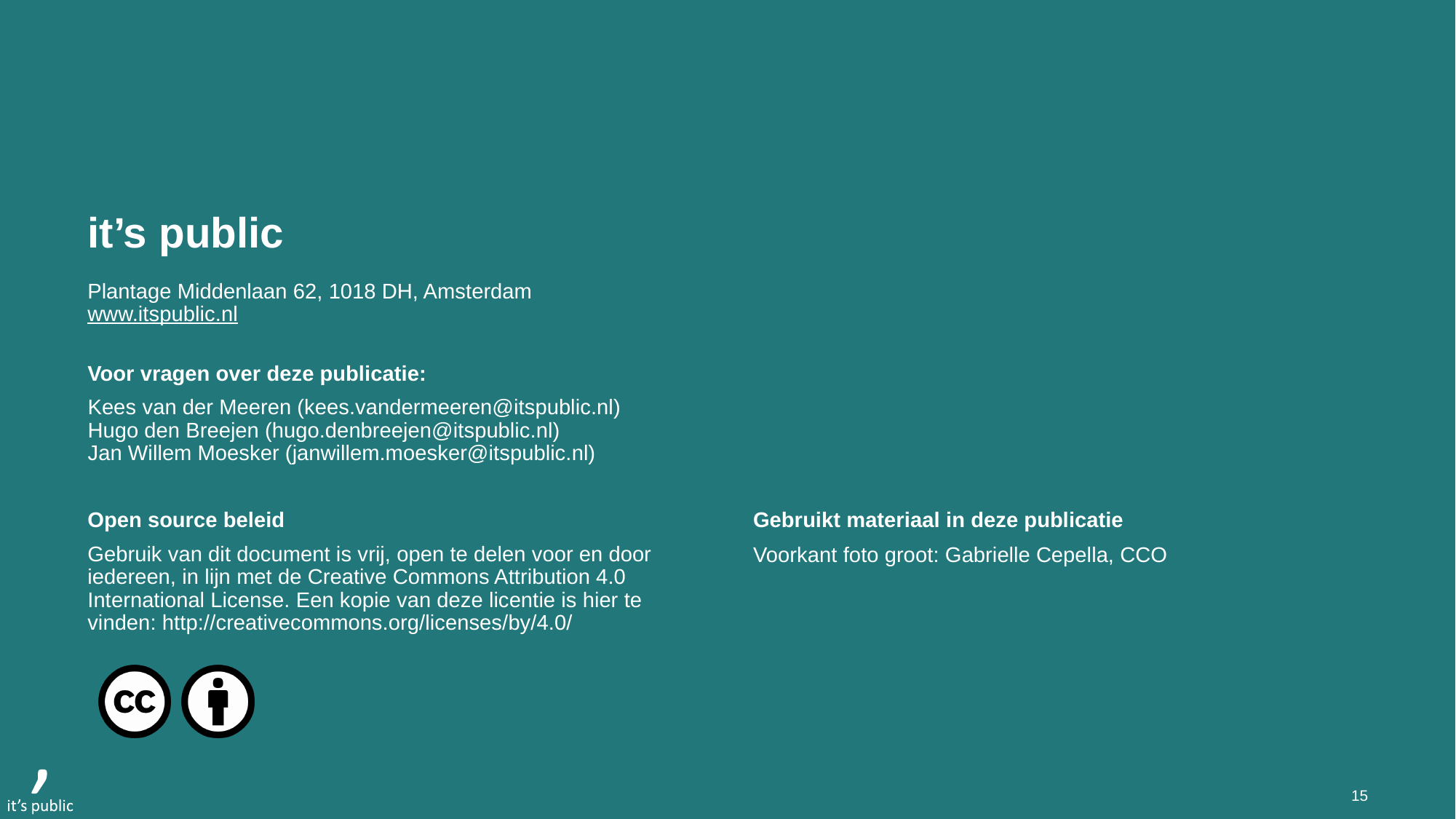

Kees van der Meeren (kees.vandermeeren@itspublic.nl)
Hugo den Breejen (hugo.denbreejen@itspublic.nl)
Jan Willem Moesker (janwillem.moesker@itspublic.nl)

Voorkant foto groot: Gabrielle Cepella, CCO
15